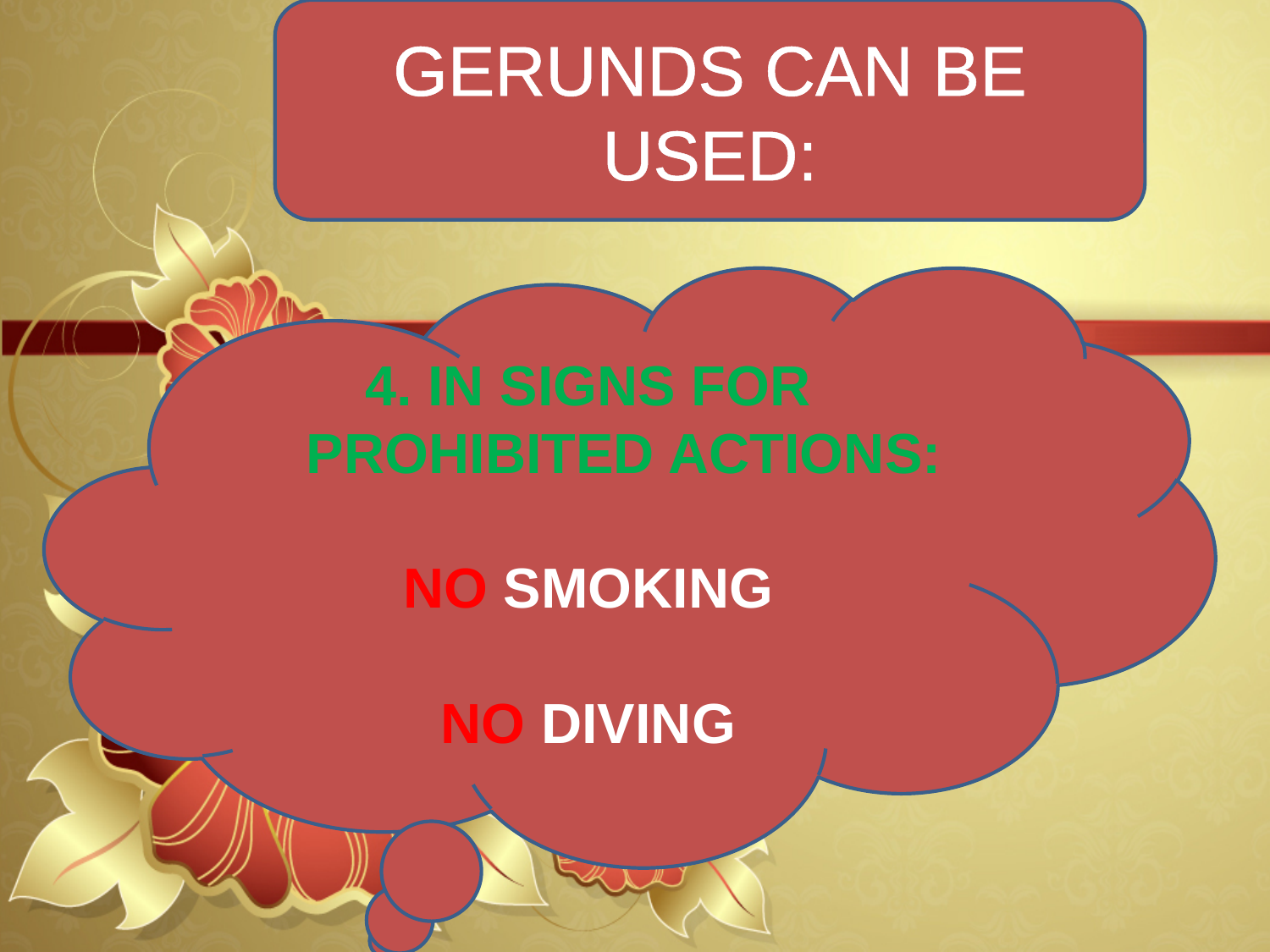

GERUNDS CAN BE USED:
4. IN SIGNS FOR PROHIBITED ACTIONS:

NO SMOKING

NO DIVING